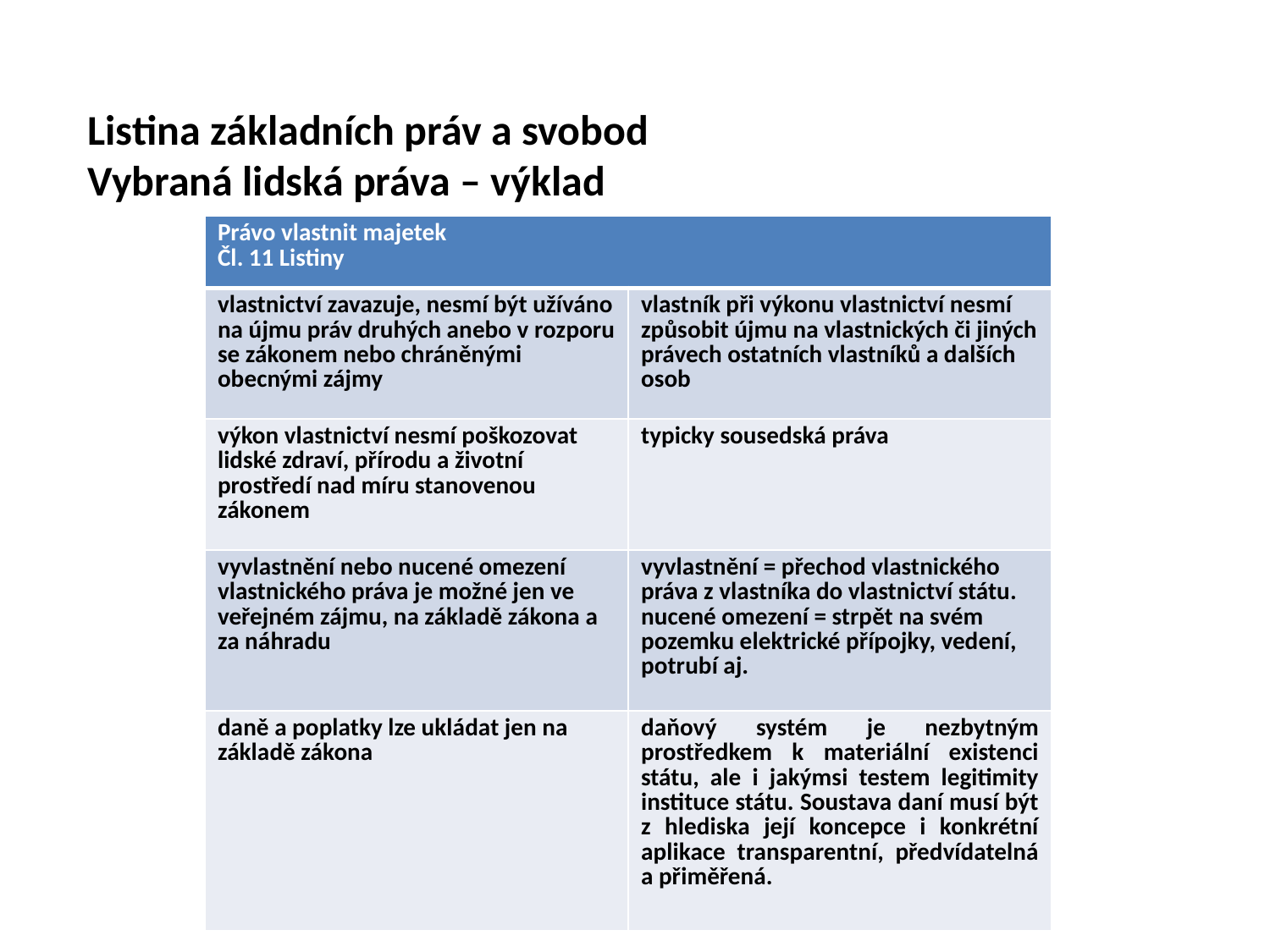

Listina základních práv a svobod
Vybraná lidská práva – výklad

| Právo vlastnit majetek Čl. 11 Listiny |  |
| --- | --- |
| vlastnictví zavazuje, nesmí být užíváno na újmu práv druhých anebo v rozporu se zákonem nebo chráněnými obecnými zájmy | vlastník při výkonu vlastnictví nesmí způsobit újmu na vlastnických či jiných právech ostatních vlastníků a dalších osob |
| výkon vlastnictví nesmí poškozovat lidské zdraví, přírodu a životní prostředí nad míru stanovenou zákonem | typicky sousedská práva |
| vyvlastnění nebo nucené omezení vlastnického práva je možné jen ve veřejném zájmu, na základě zákona a za náhradu | vyvlastnění = přechod vlastnického práva z vlastníka do vlastnictví státu. nucené omezení = strpět na svém pozemku elektrické přípojky, vedení, potrubí aj. |
| daně a poplatky lze ukládat jen na základě zákona | daňový systém je nezbytným prostředkem k materiální existenci státu, ale i jakýmsi testem legitimity instituce státu. Soustava daní musí být z hlediska její koncepce i konkrétní aplikace transparentní, předvídatelná a přiměřená. |
Právo, JUDr. Michal Márton, Ph.D.